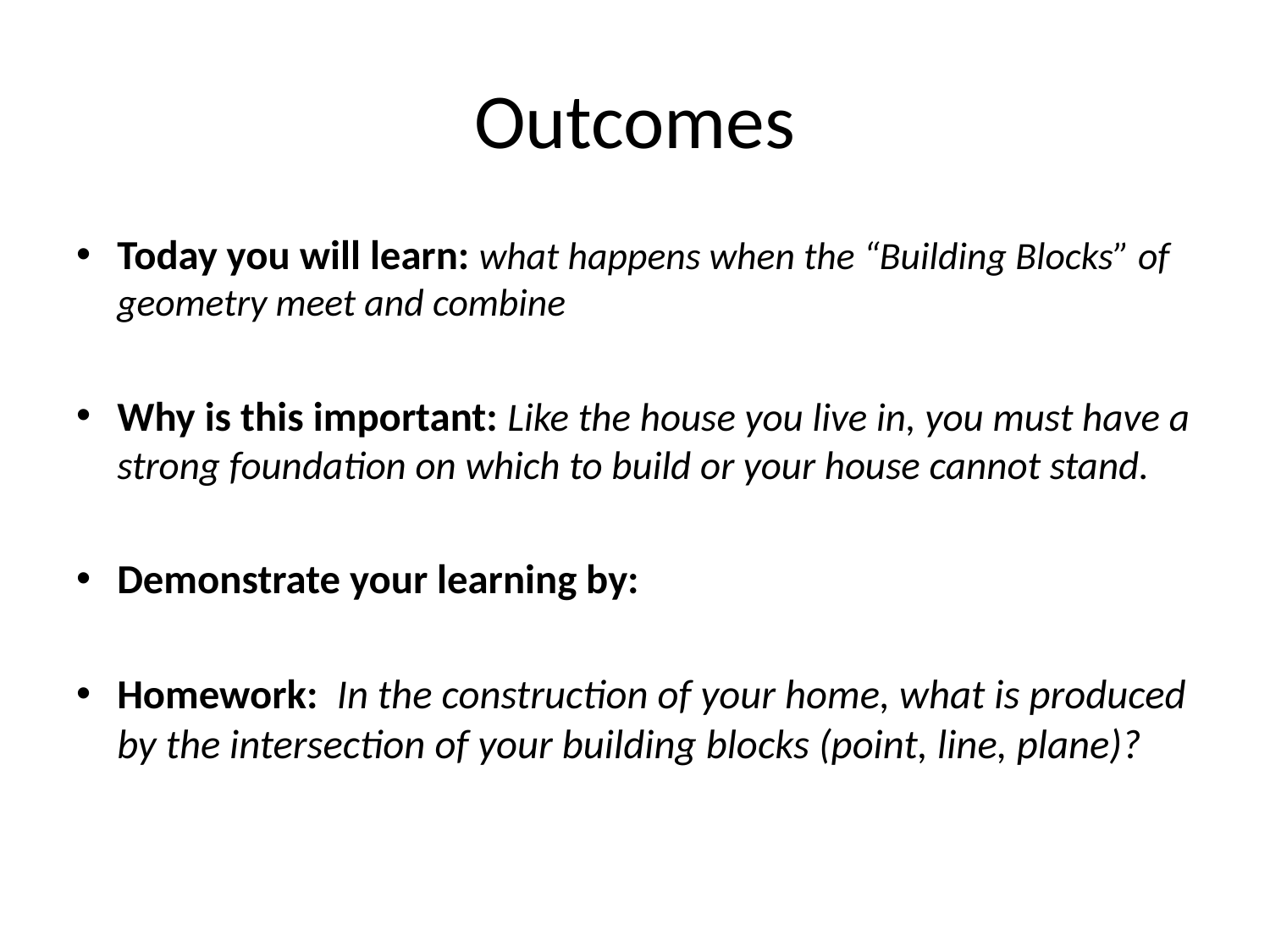

# Outcomes
Today you will learn: what happens when the “Building Blocks” of geometry meet and combine

Why is this important: Like the house you live in, you must have a strong foundation on which to build or your house cannot stand.

Demonstrate your learning by:

Homework:  In the construction of your home, what is produced by the intersection of your building blocks (point, line, plane)?